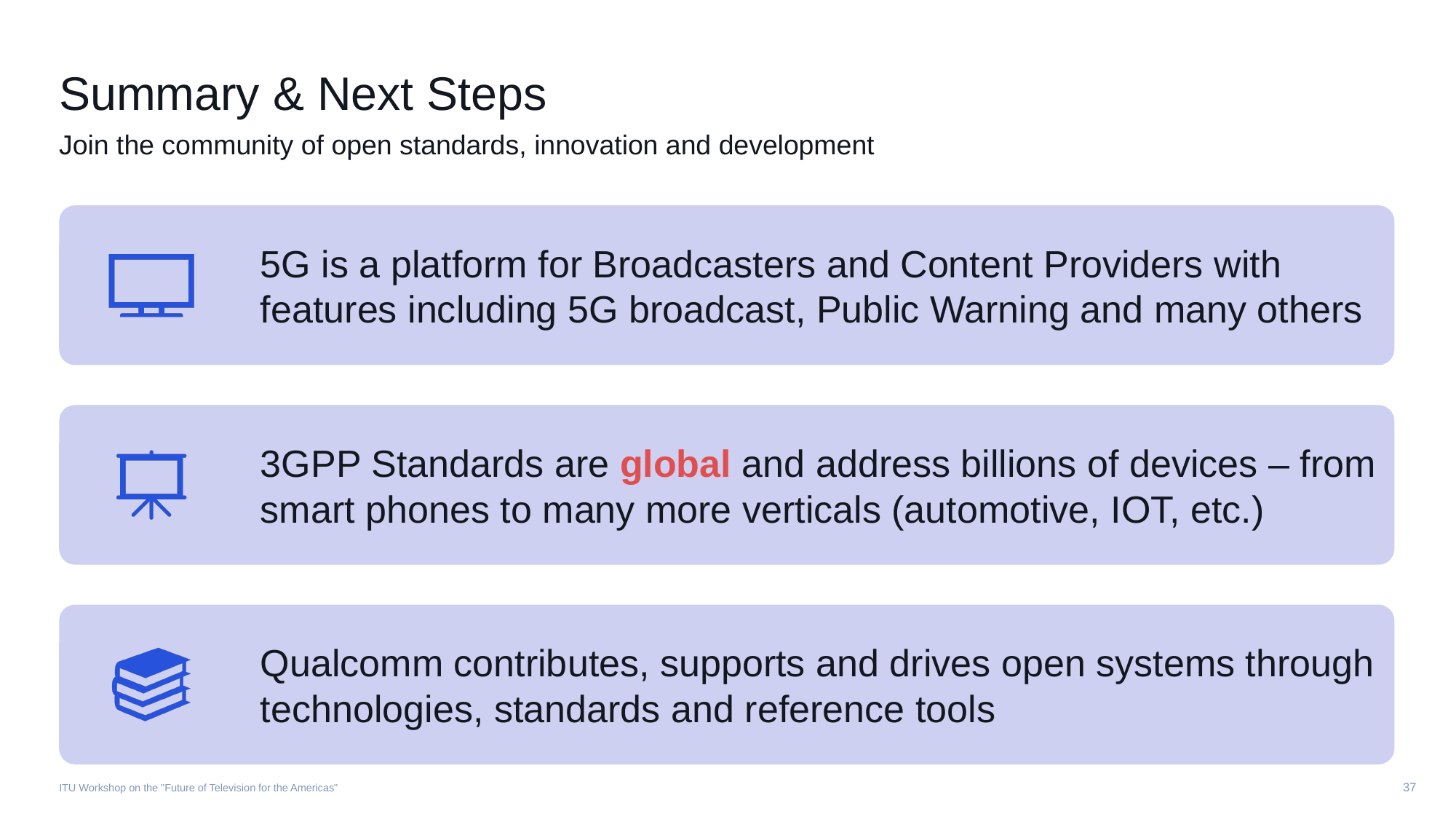

# Summary & Next Steps
Join the community of open standards, innovation and development
5G is a platform for Broadcasters and Content Providers with features including 5G broadcast, Public Warning and many others
3GPP Standards are global and address billions of devices – from smart phones to many more verticals (automotive, IOT, etc.)
Qualcomm contributes, supports and drives open systems through technologies, standards and reference tools
ITU Workshop on the "Future of Television for the Americas"